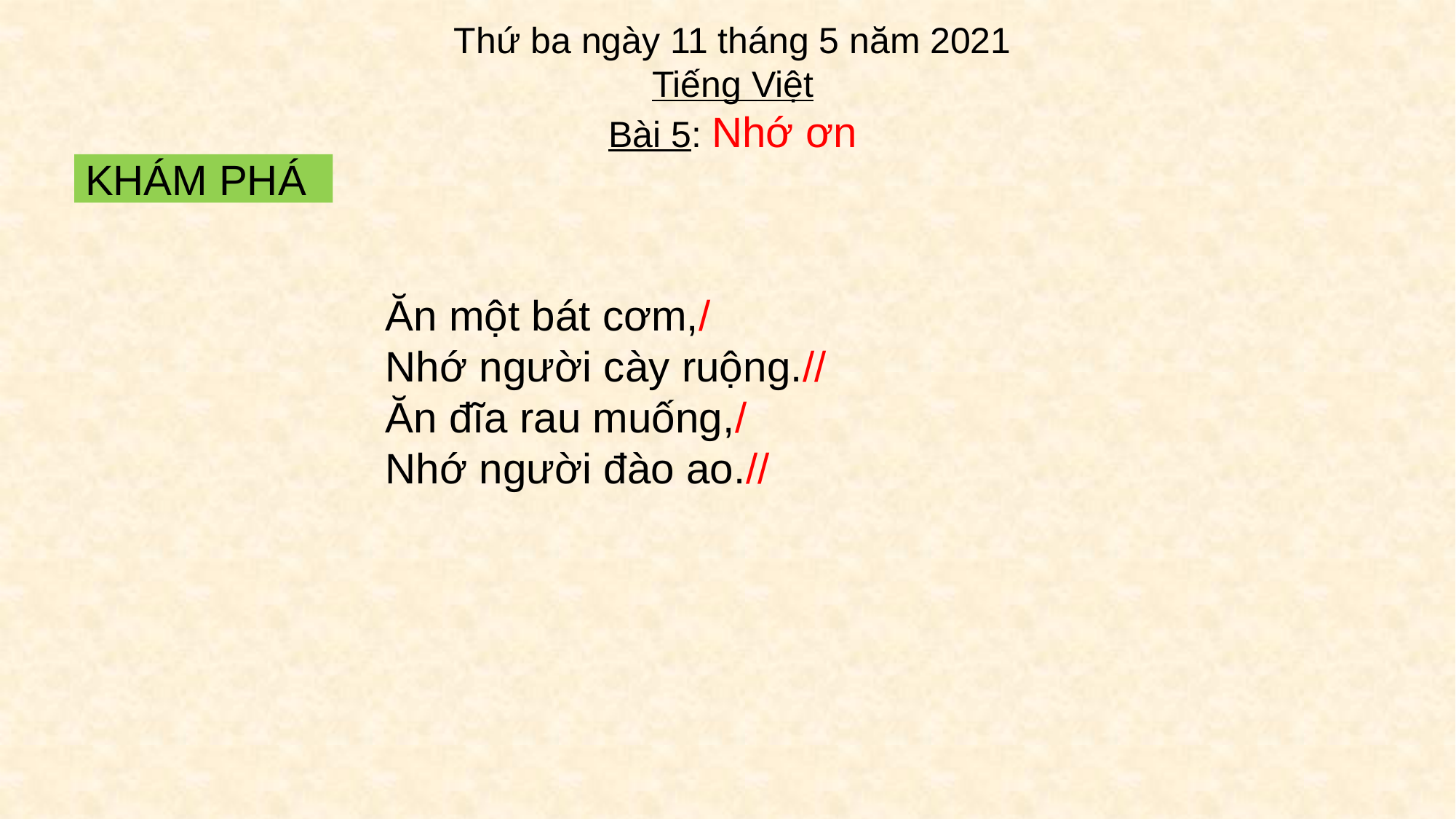

Thứ ba ngày 11 tháng 5 năm 2021
Tiếng Việt
Bài 5: Nhớ ơn
KHÁM PHÁ
Ăn một bát cơm,/
Nhớ người cày ruộng.//
Ăn đĩa rau muống,/
Nhớ người đào ao.//